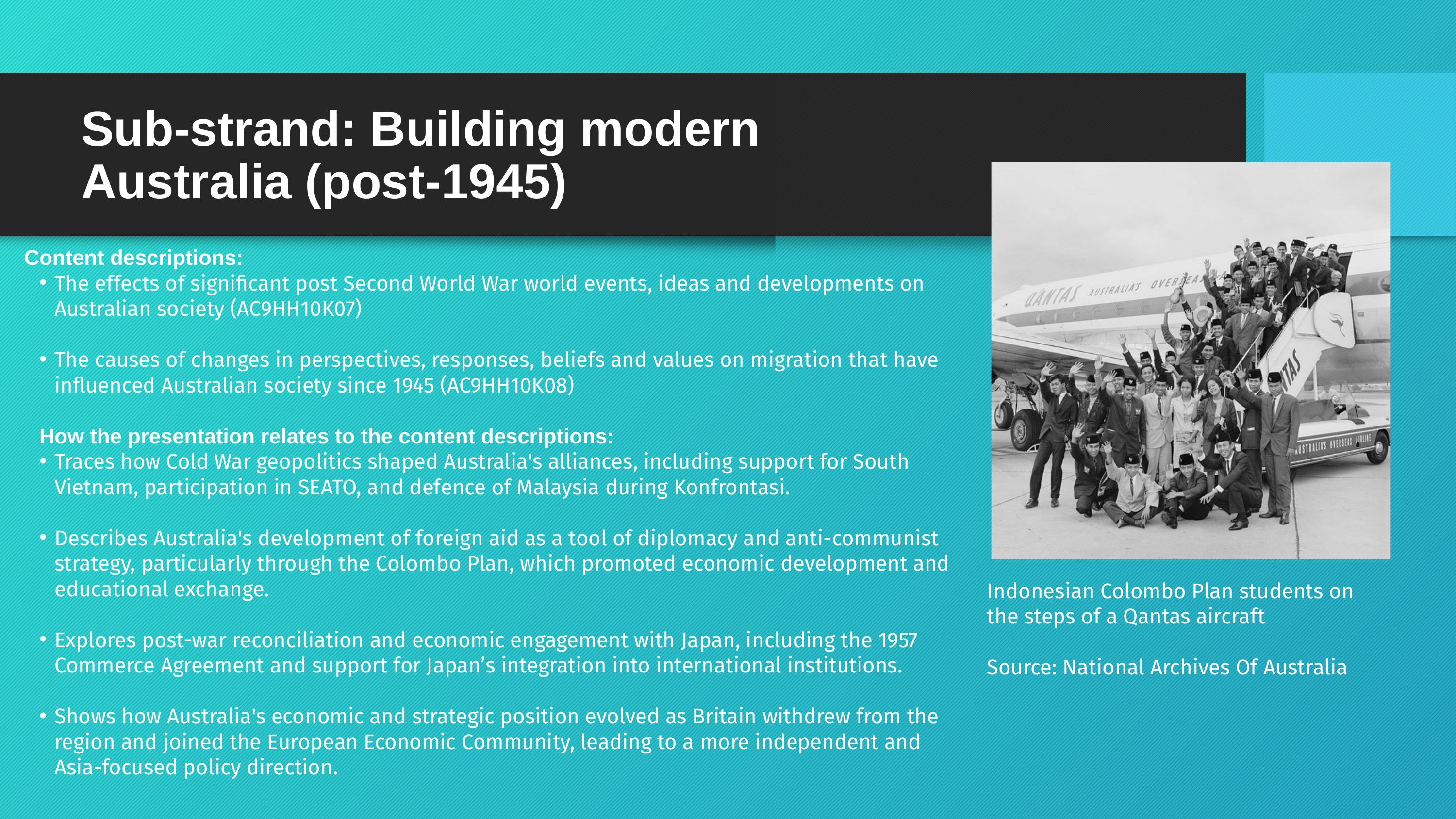

Sub-strand: Building modern Australia (post-1945)

Content descriptions:
The effects of significant post Second World War world events, ideas and developments on Australian society (AC9HH10K07)

The causes of changes in perspectives, responses, beliefs and values on migration that have influenced Australian society since 1945 (AC9HH10K08)

How the presentation relates to the content descriptions:
Traces how Cold War geopolitics shaped Australia's alliances, including support for South Vietnam, participation in SEATO, and defence of Malaysia during Konfrontasi.

Describes Australia's development of foreign aid as a tool of diplomacy and anti-communist strategy, particularly through the Colombo Plan, which promoted economic development and educational exchange.

Explores post-war reconciliation and economic engagement with Japan, including the 1957 Commerce Agreement and support for Japan’s integration into international institutions.

Shows how Australia's economic and strategic position evolved as Britain withdrew from the region and joined the European Economic Community, leading to a more independent and Asia-focused policy direction.
Indonesian Colombo Plan students on the steps of a Qantas aircraft

Source: National Archives Of Australia